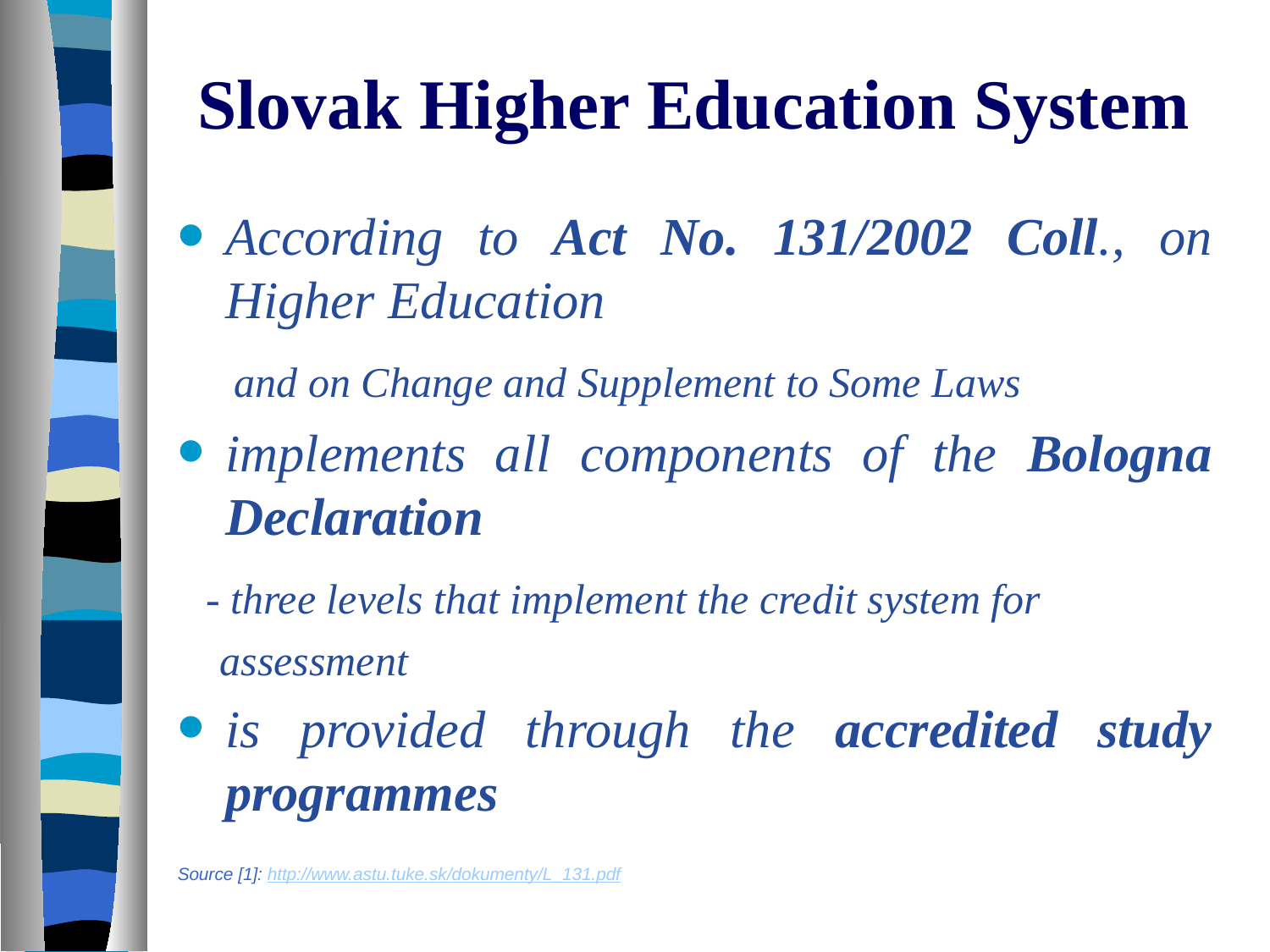

# Slovak Higher Education System
According to Act No. 131/2002 Coll., on Higher Education
    and on Change and Supplement to Some Laws
implements all components of the Bologna Declaration
  - three levels that implement the credit system for
    assessment
is provided through the accredited study programmes
Source [1]: http://www.astu.tuke.sk/dokumenty/L_131.pdf